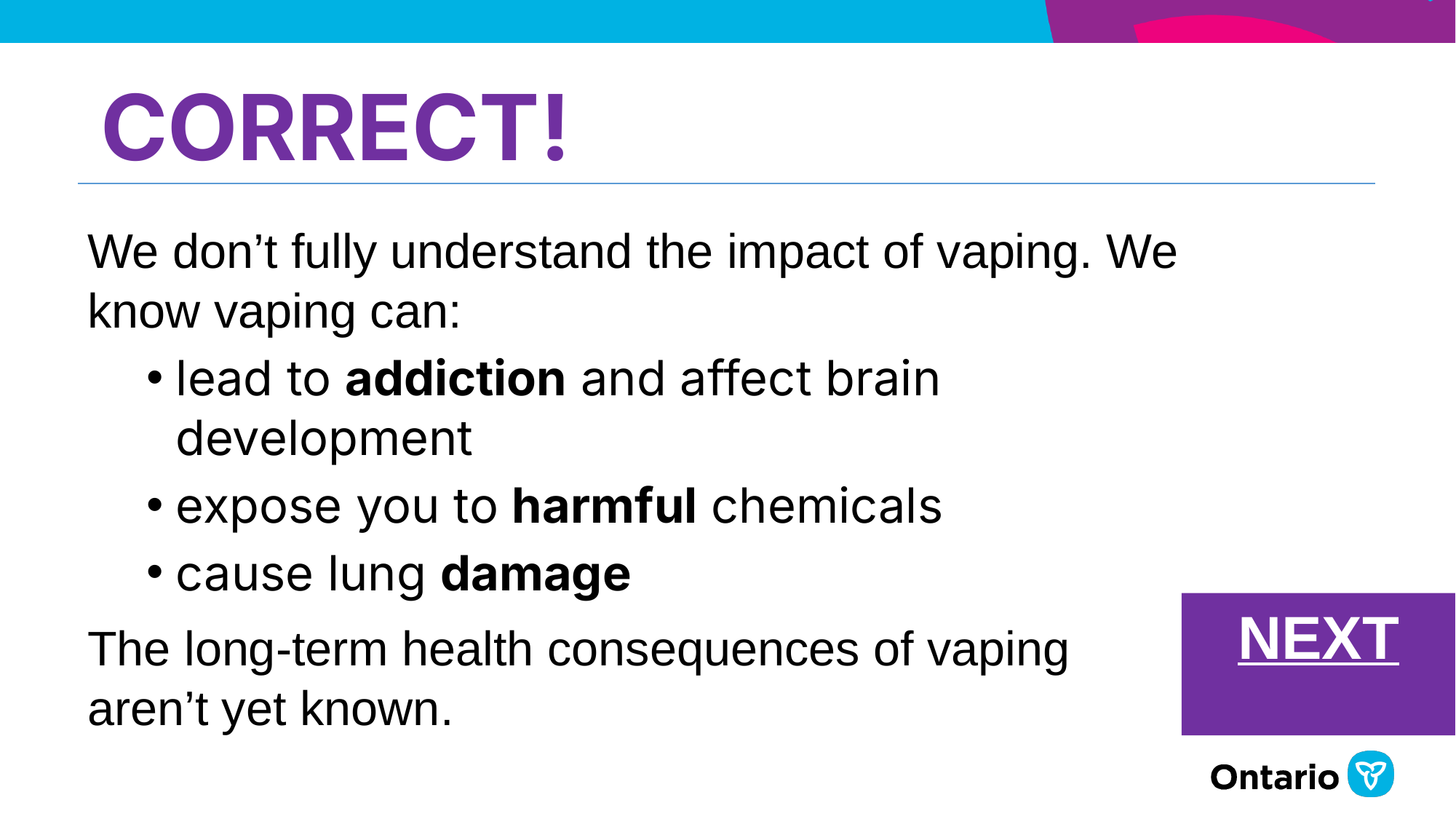

# I heard vaping is less harmful than smoking cigarettes. Is that true? no
CORRECT!
We don’t fully understand the impact of vaping. We know vaping can:
lead to addiction and affect brain development
expose you to harmful chemicals
cause lung damage
The long-term health consequences of vaping aren’t yet known.
NEXT